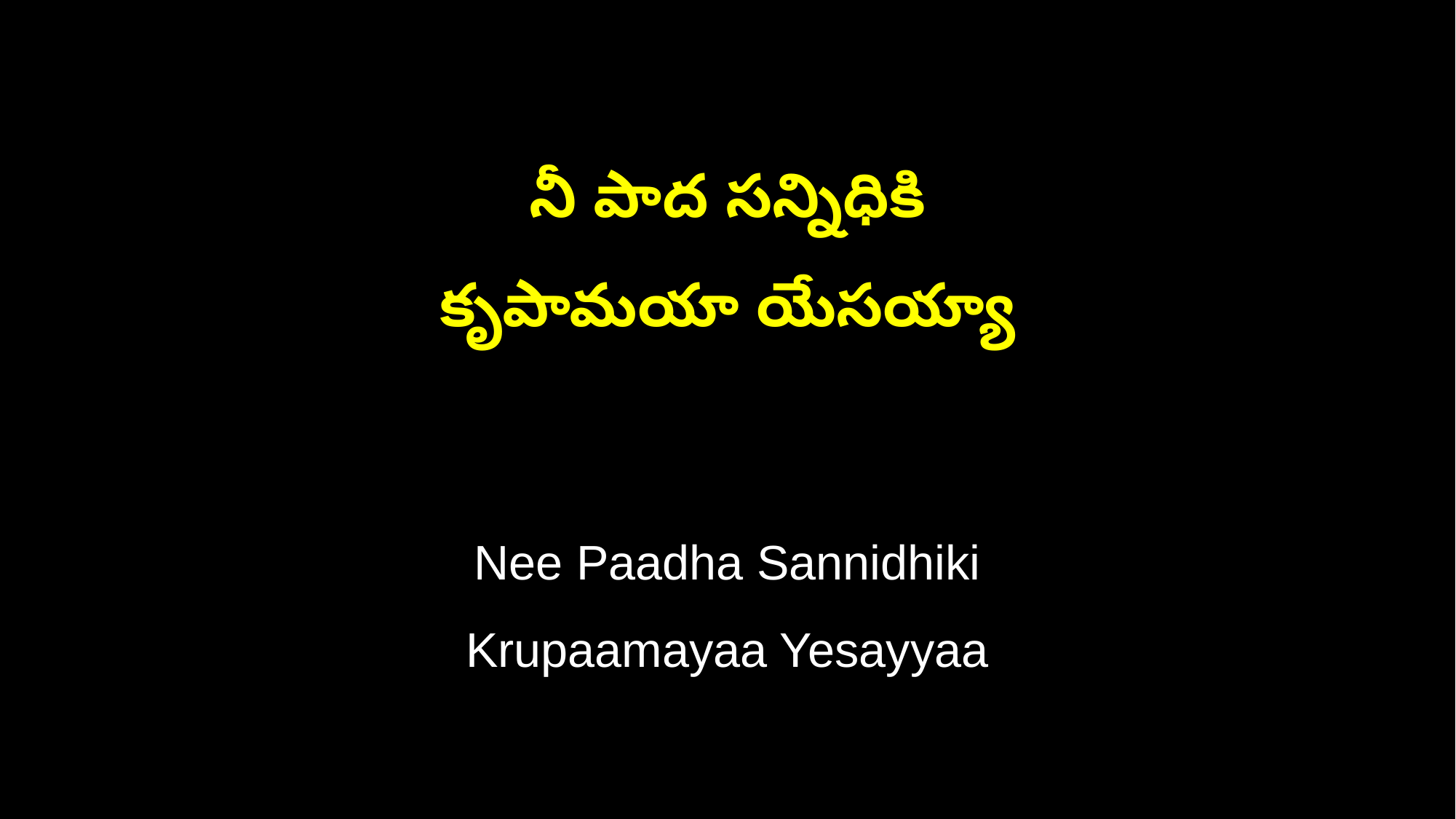

నీ పాద సన్నిధికి
కృపామయా యేసయ్యా
Nee Paadha Sannidhiki
Krupaamayaa Yesayyaa